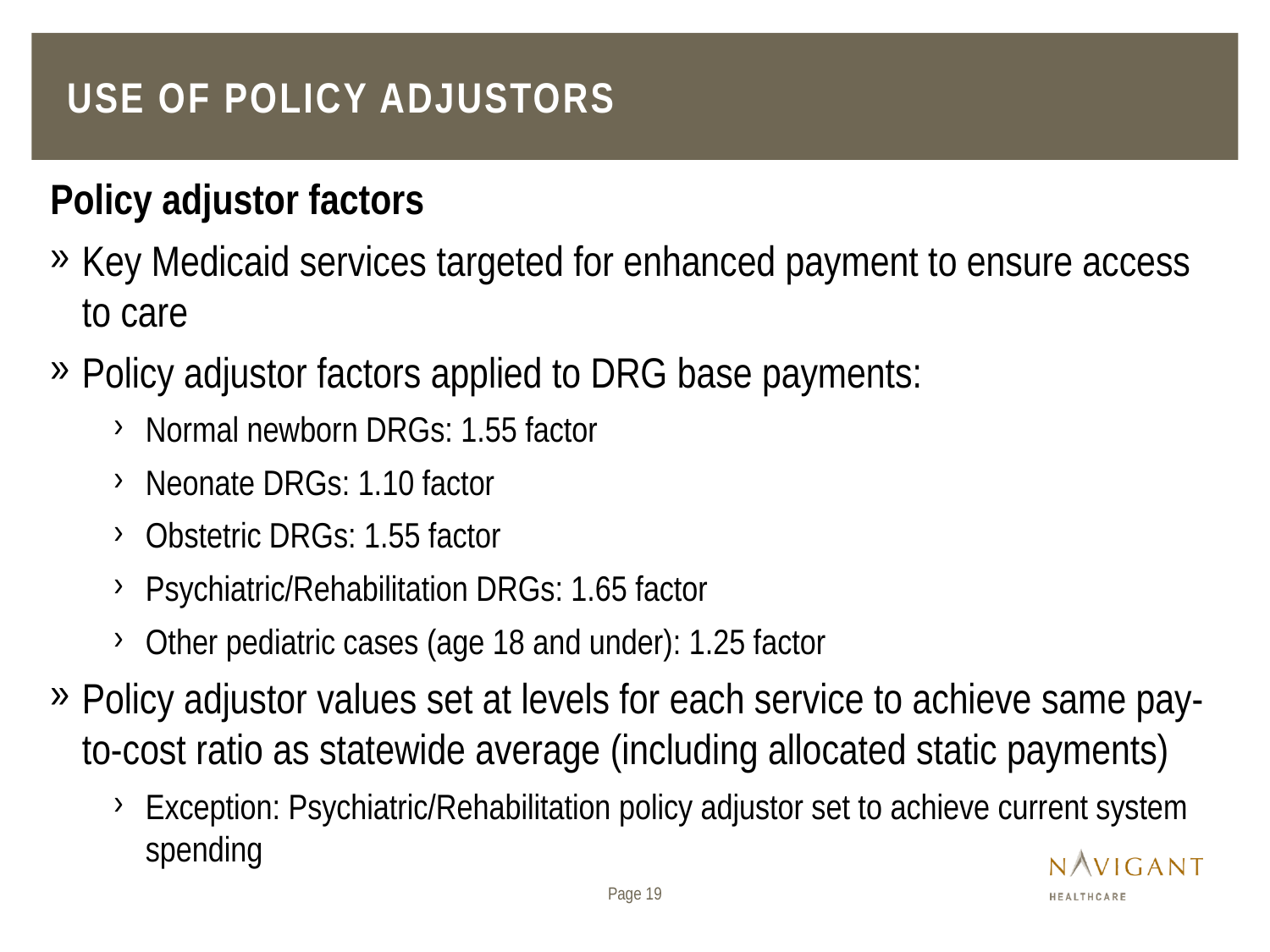

# Use of Policy Adjustors
Policy adjustor factors
Key Medicaid services targeted for enhanced payment to ensure access to care
Policy adjustor factors applied to DRG base payments:
Normal newborn DRGs: 1.55 factor
Neonate DRGs: 1.10 factor
Obstetric DRGs: 1.55 factor
Psychiatric/Rehabilitation DRGs: 1.65 factor
Other pediatric cases (age 18 and under): 1.25 factor
Policy adjustor values set at levels for each service to achieve same pay-to-cost ratio as statewide average (including allocated static payments)
Exception: Psychiatric/Rehabilitation policy adjustor set to achieve current system spending
Page 19